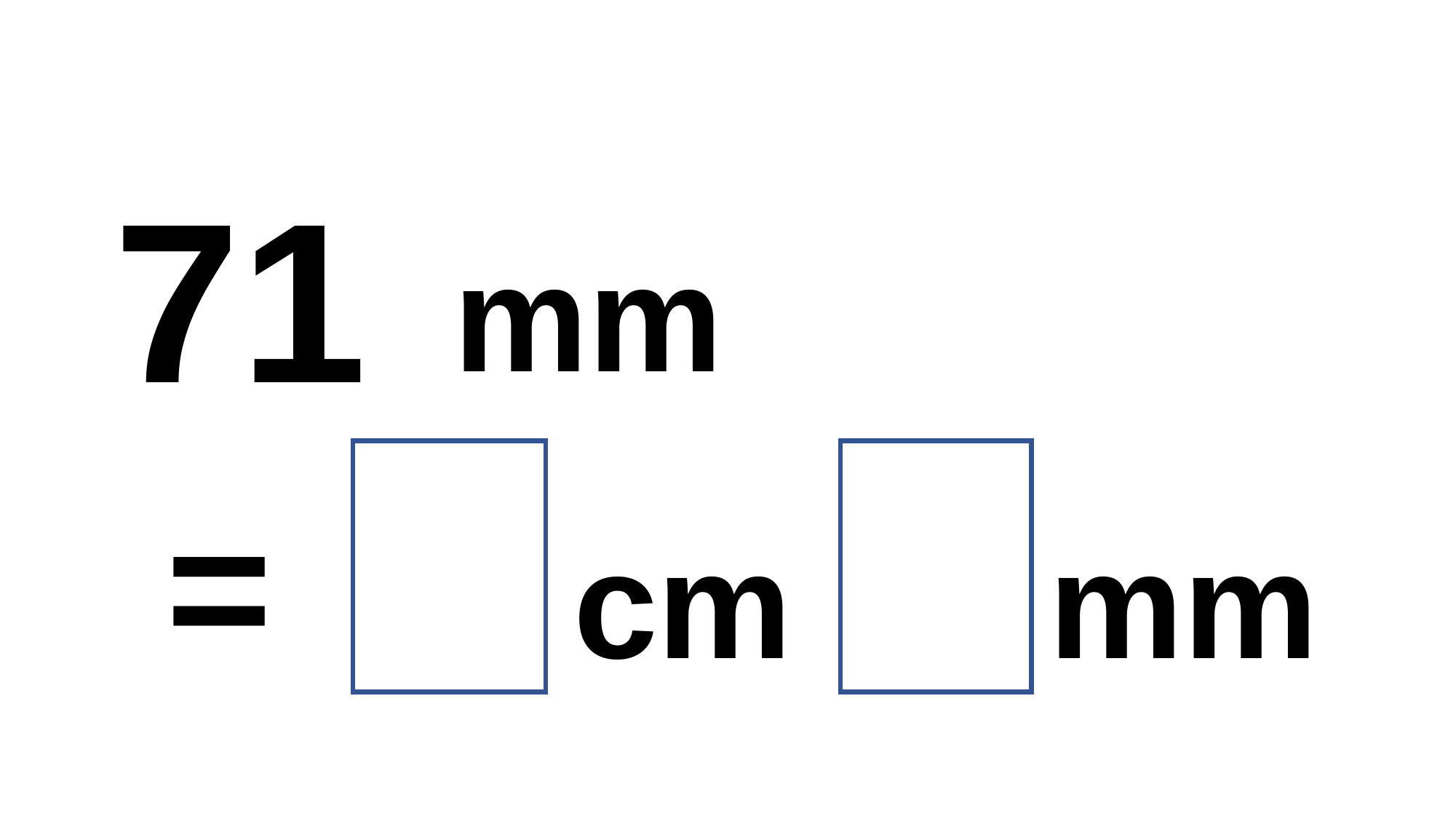

71
mm
1
7

=
cm
mm